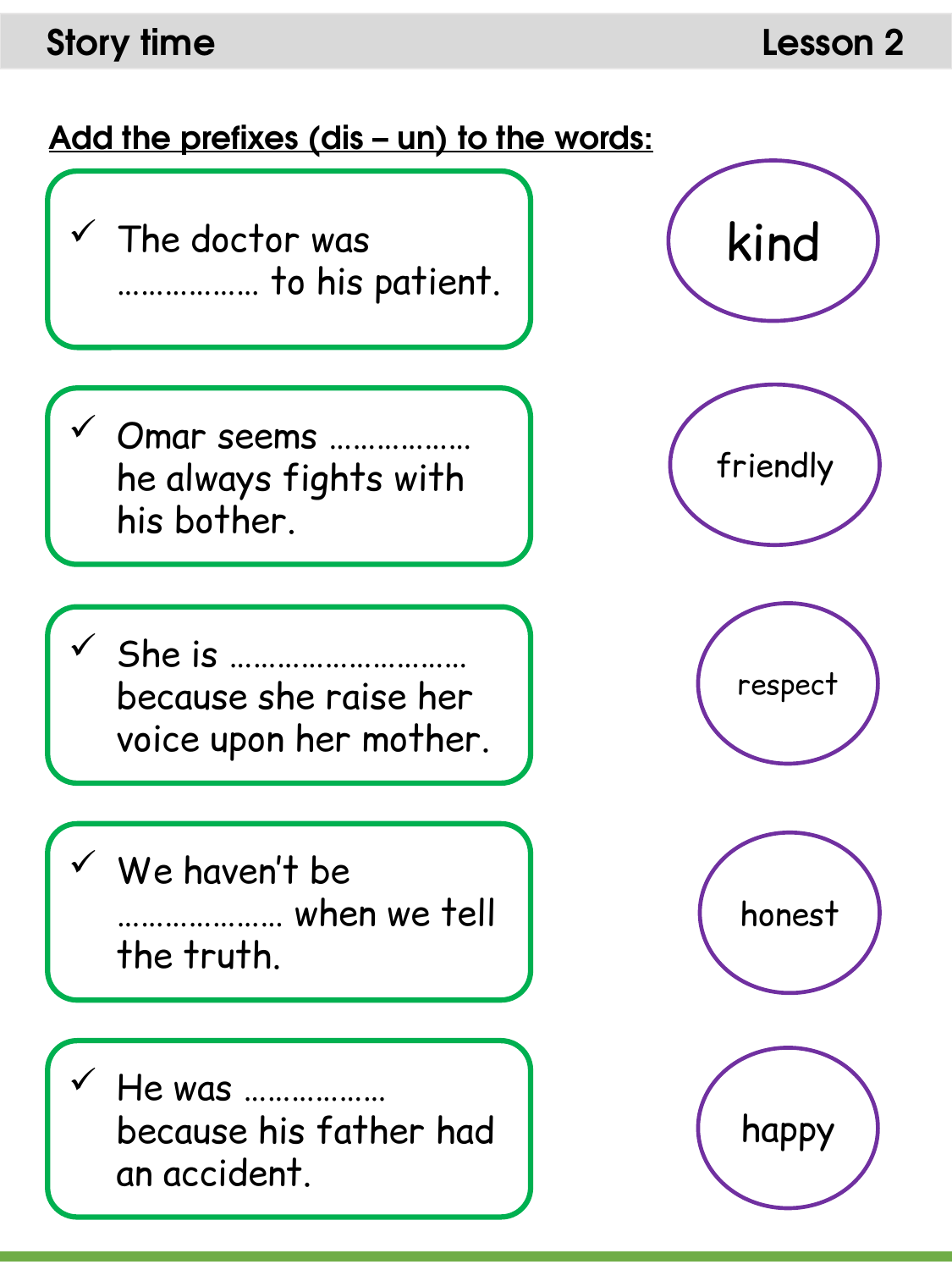

Story time                                                       Lesson 2
Add the prefixes (dis – un) to the words:
kind
The doctor was ……………… to his patient.
friendly
Omar seems ……………… he always fights with his bother.
respect
She is ………………………… because she raise her voice upon her mother.
We haven’t be ………………… when we tell the truth.
honest
He was ……………… because his father had an accident.
happy